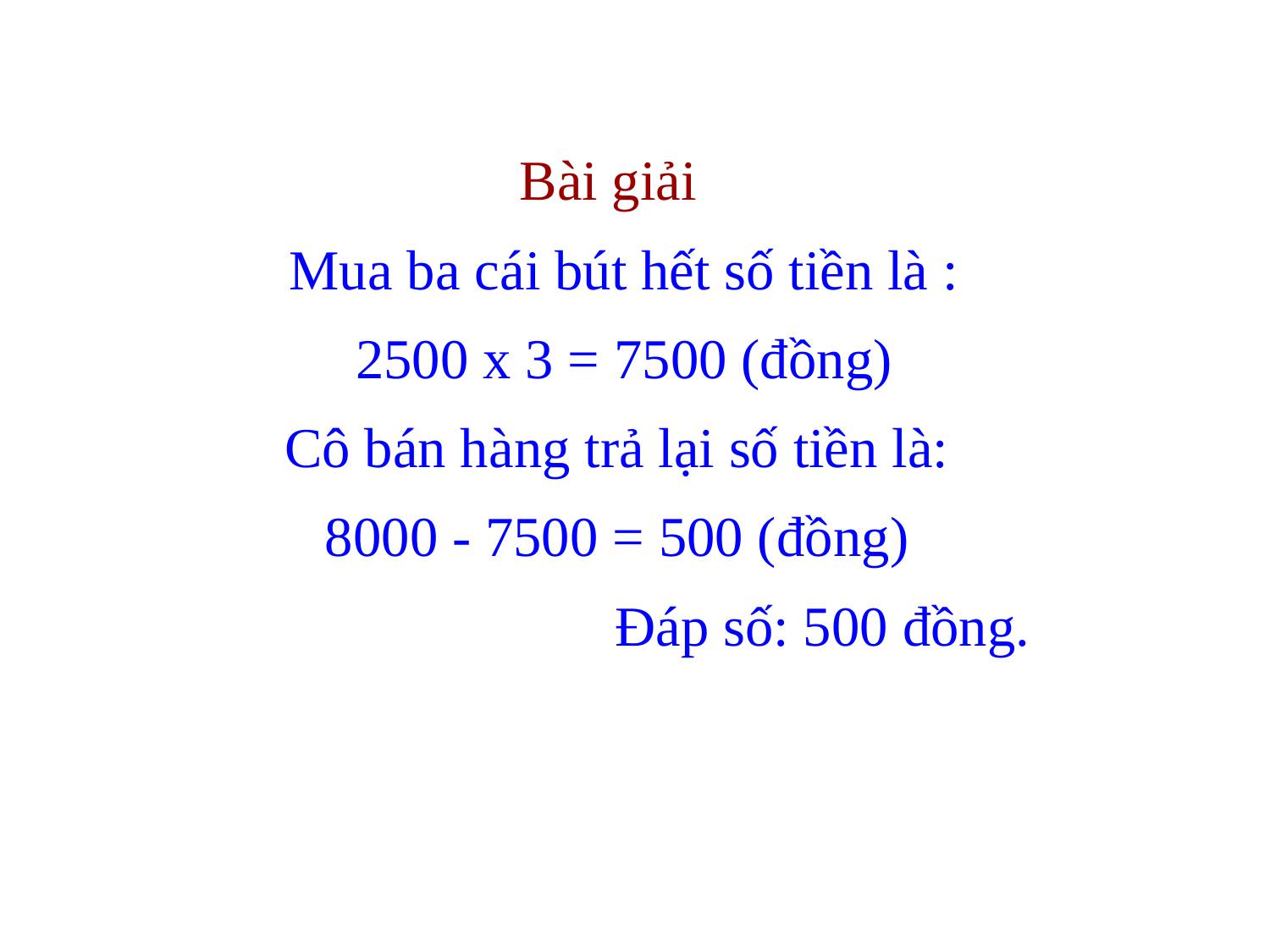

Bài giải
Mua ba cái bút hết số tiền là :
2500 x 3 = 7500 (đồng)
Cô bán hàng trả lại số tiền là:
8000 - 7500 = 500 (đồng)
                            Đáp số: 500 đồng.